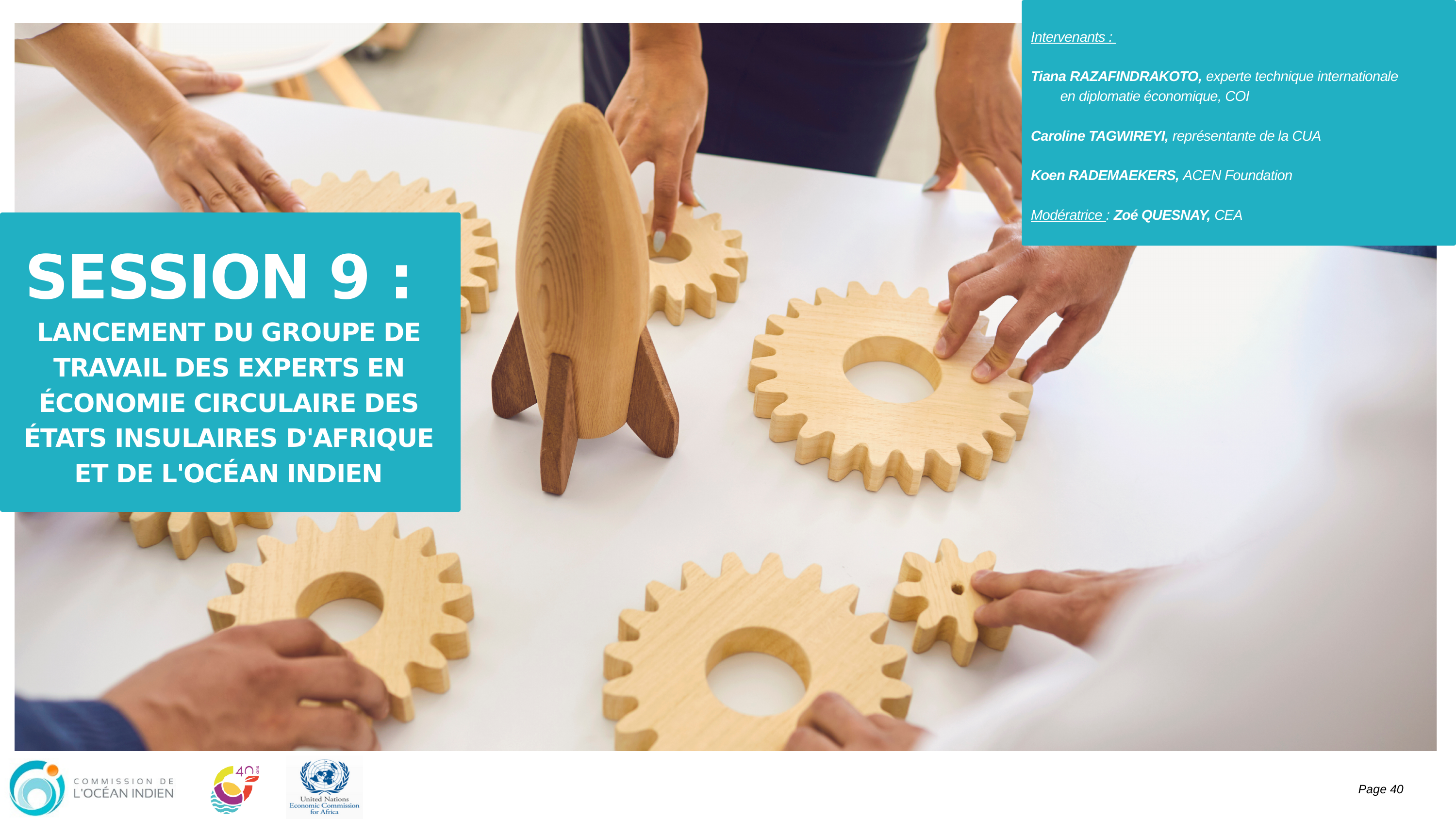

Intervenants :

Tiana RAZAFINDRAKOTO, experte technique internationale                   en diplomatie économique, COI

Caroline TAGWIREYI, représentante de la CUA

Koen RADEMAEKERS, ACEN Foundation

Modératrice : Zoé QUESNAY, CEA

SESSION 9 :
LANCEMENT DU GROUPE DE TRAVAIL DES EXPERTS EN ÉCONOMIE CIRCULAIRE DES ÉTATS INSULAIRES D'AFRIQUE ET DE L'OCÉAN INDIEN

Page 40